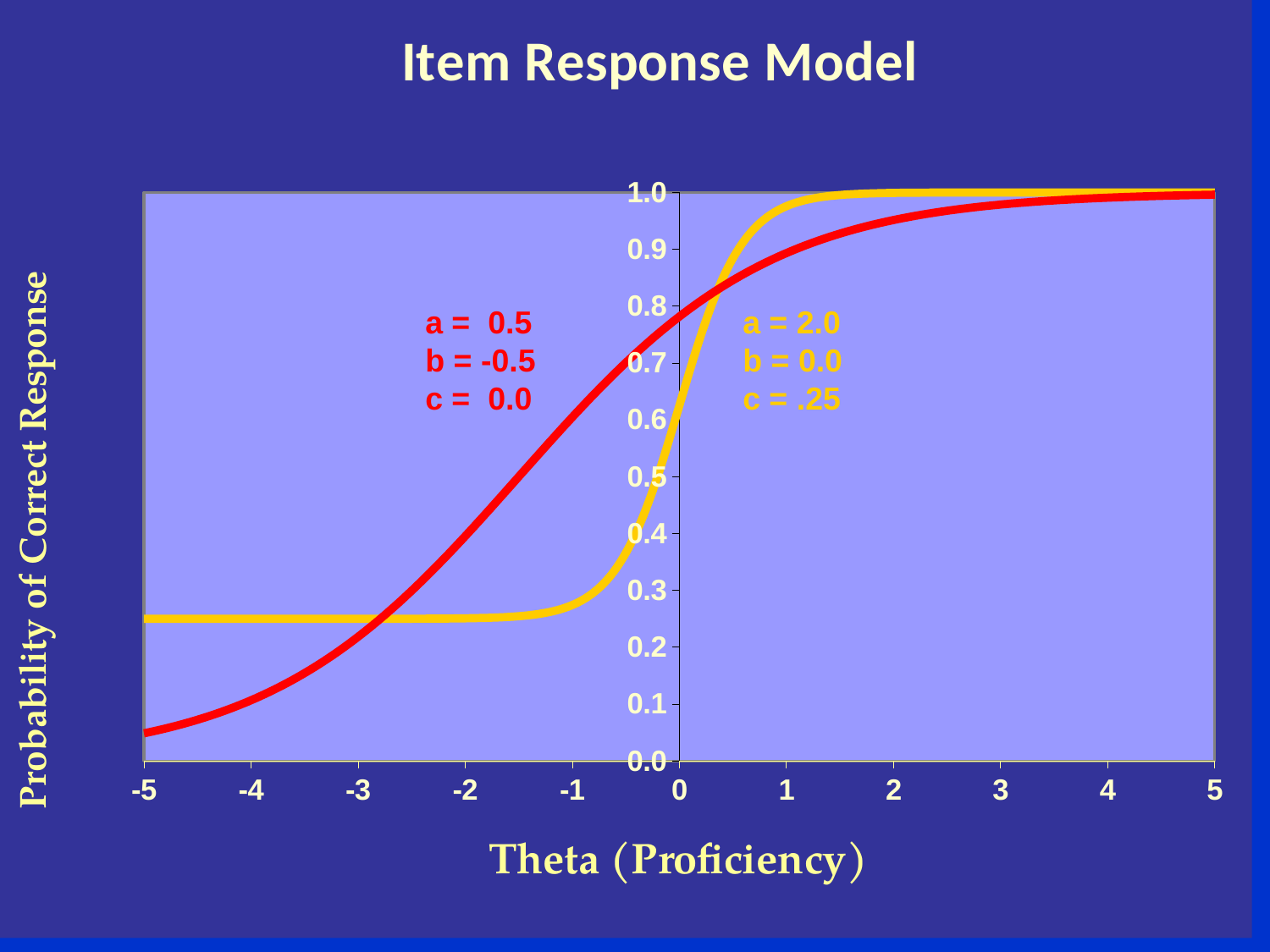

### Chart: Item Response Model

| Category |  |  |
|---|---|---|
a =  0.5
b = -0.5
c =  0.0
a = 2.0
b = 0.0
c = .25